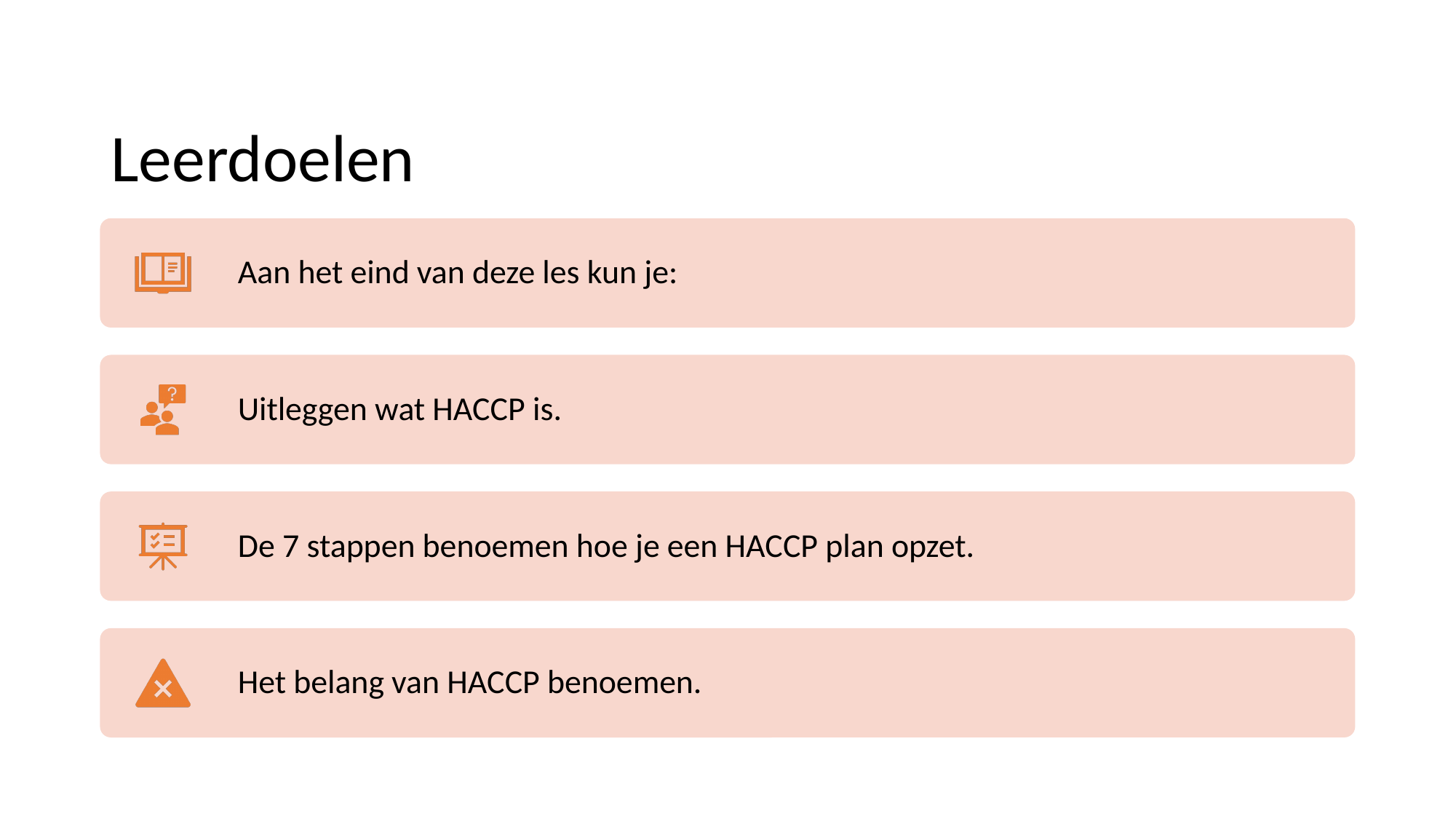

# Leerdoelen
Aan het eind van deze les kun je:
Uitleggen wat HACCP is.
De 7 stappen benoemen hoe je een HACCP plan opzet.
Het belang van HACCP benoemen.